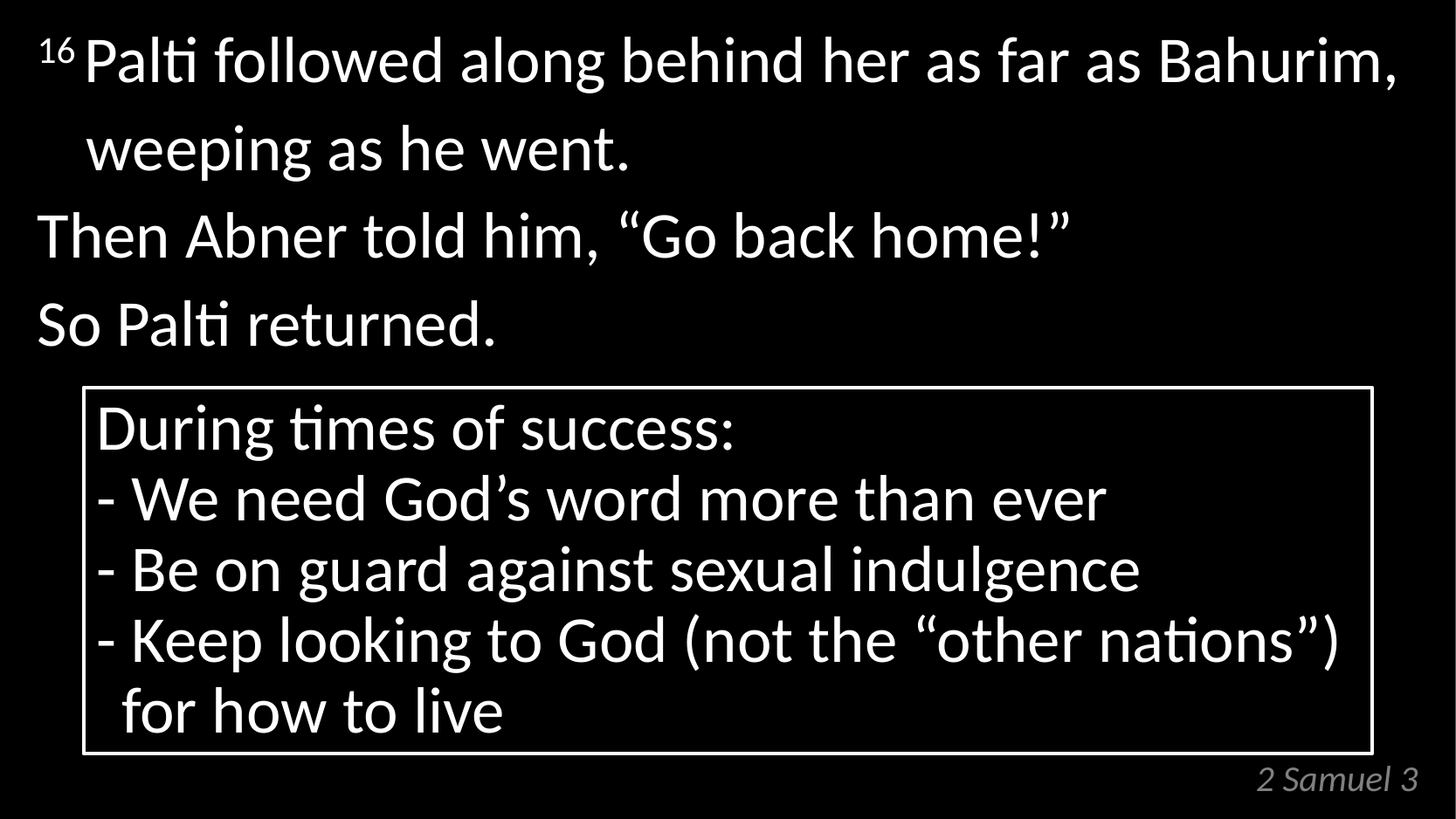

16 Palti followed along behind her as far as Bahurim,
	weeping as he went.
Then Abner told him, “Go back home!”
So Palti returned.

During times of success:
- We need God’s word more than ever
- Be on guard against sexual indulgence
- Keep looking to God (not the “other nations”) for how to live
# 2 Samuel 3